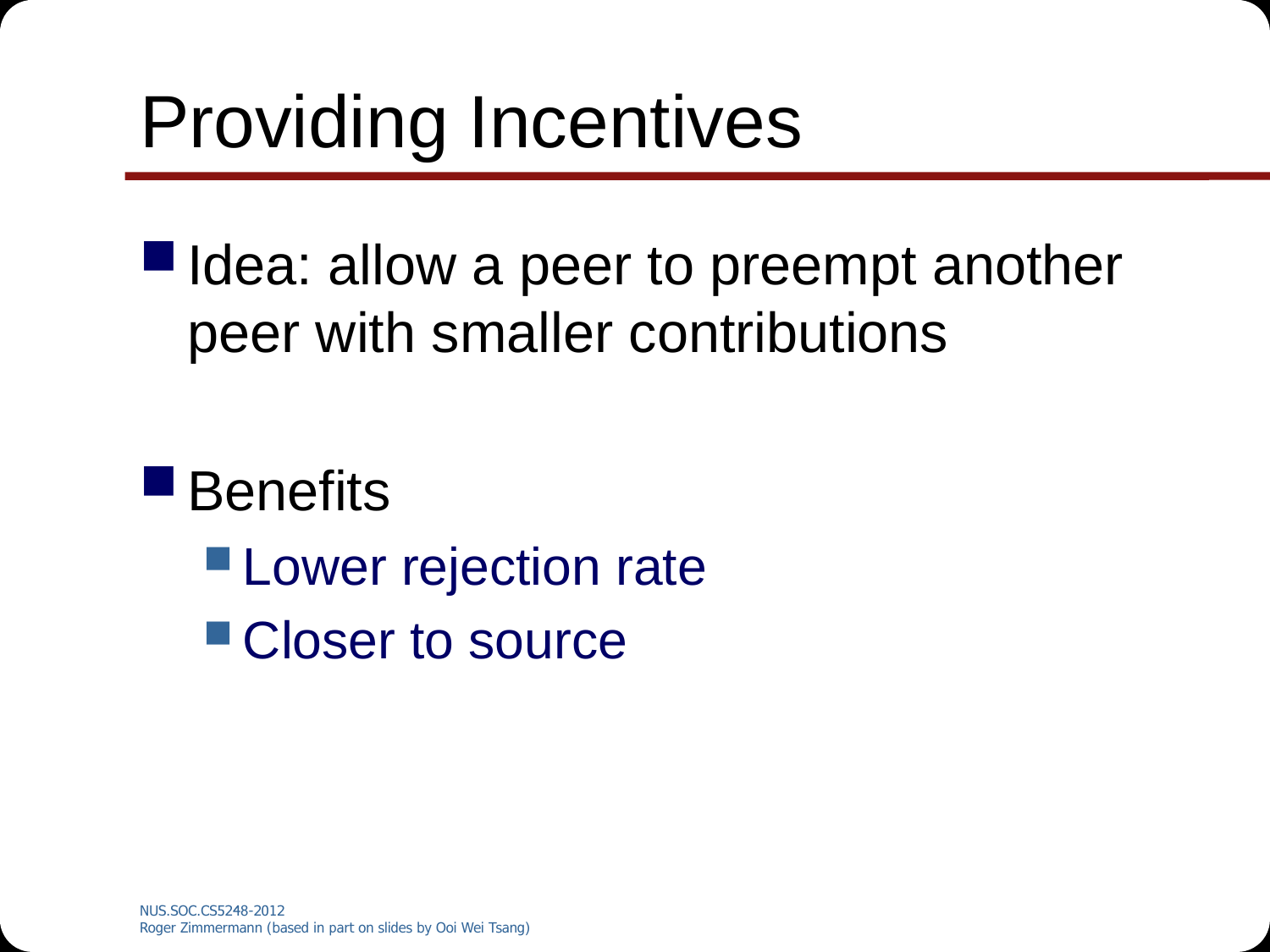

# Providing Incentives
Idea: allow a peer to preempt another peer with smaller contributions

Benefits
Lower rejection rate
Closer to source

NUS.SOC.CS5248-2012
Roger Zimmermann (based in part on slides by Ooi Wei Tsang)